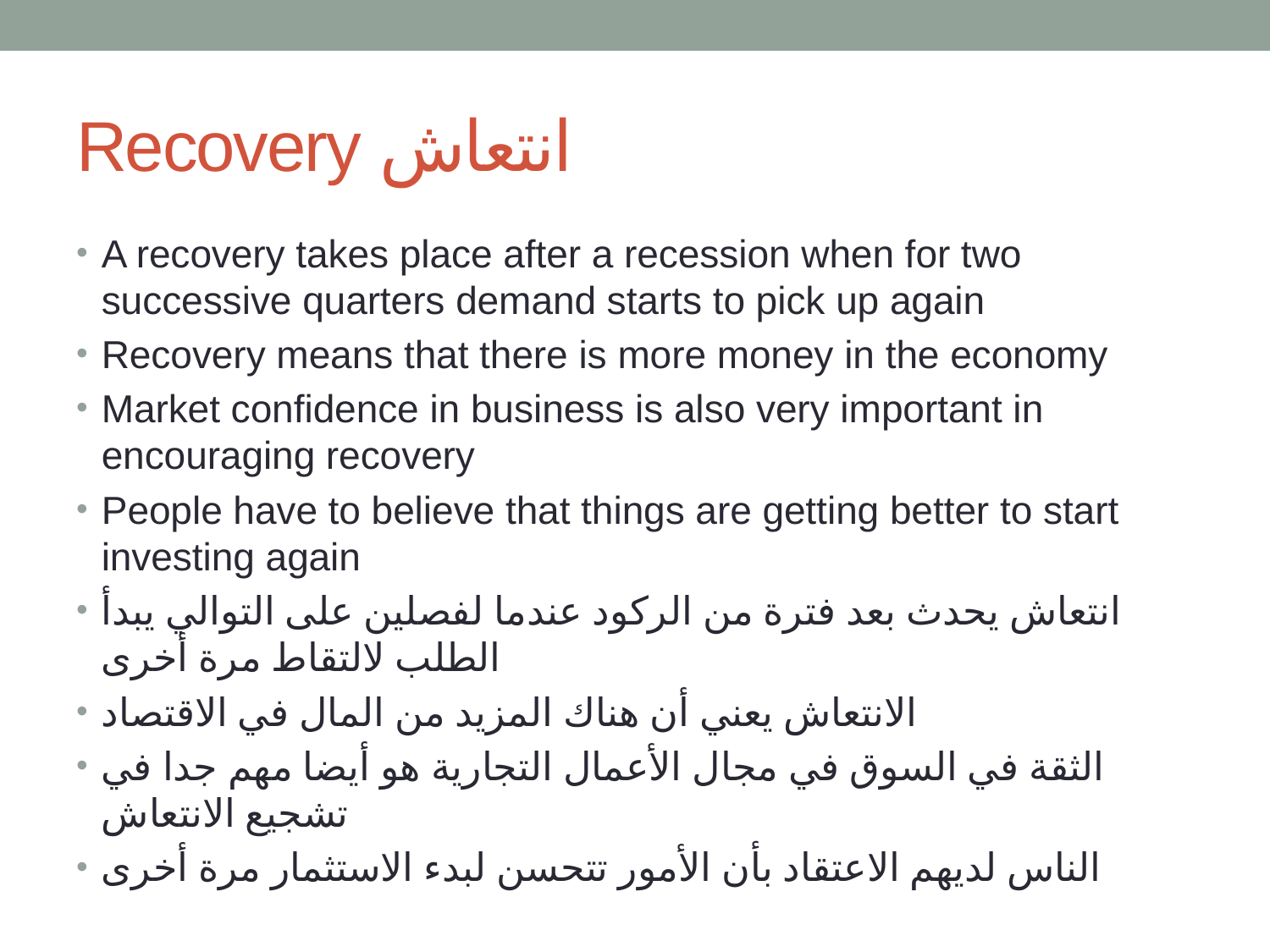

# Recovery انتعاش
A recovery takes place after a recession when for two successive quarters demand starts to pick up again
Recovery means that there is more money in the economy
Market confidence in business is also very important in encouraging recovery
People have to believe that things are getting better to start investing again
انتعاش يحدث بعد فترة من الركود عندما لفصلين على التوالي يبدأ الطلب لالتقاط مرة أخرى
الانتعاش يعني أن هناك المزيد من المال في الاقتصاد
الثقة في السوق في مجال الأعمال التجارية هو أيضا مهم جدا في تشجيع الانتعاش
الناس لديهم الاعتقاد بأن الأمور تتحسن لبدء الاستثمار مرة أخرى